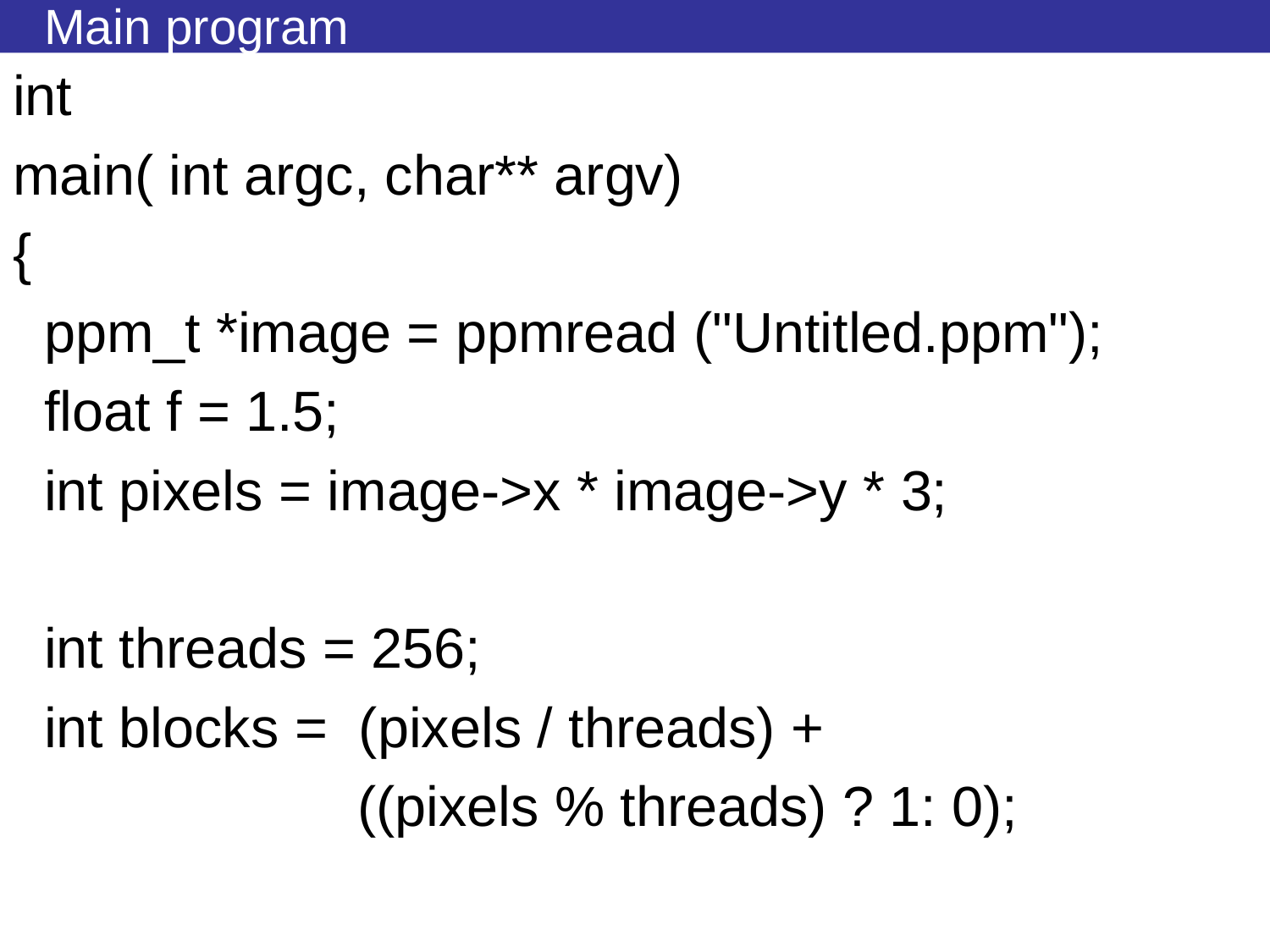

# Main program
int
main( int argc, char** argv)
{
  ppm_t *image = ppmread ("Untitled.ppm");
  float f = 1.5;
  int pixels = image->x * image->y * 3;

  int threads = 256;
  int blocks =  (pixels / threads) +
                      ((pixels % threads) ? 1: 0);